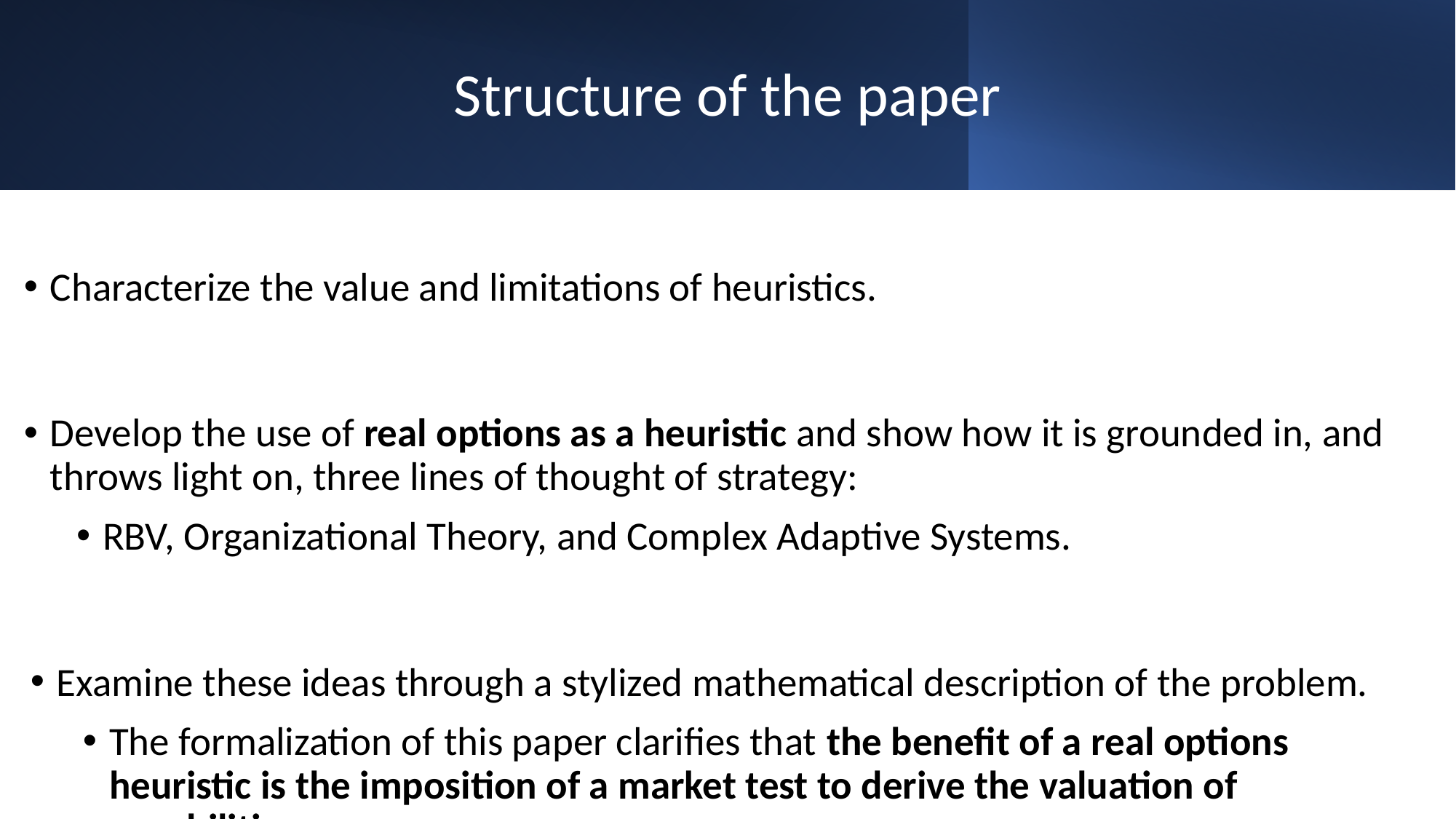

# Structure of the paper
Characterize the value and limitations of heuristics.

Develop the use of real options as a heuristic and show how it is grounded in, and throws light on, three lines of thought of strategy:
RBV, Organizational Theory, and Complex Adaptive Systems.

Examine these ideas through a stylized mathematical description of the problem.
The formalization of this paper clarifies that the benefit of a real options heuristic is the imposition of a market test to derive the valuation of capabilities.